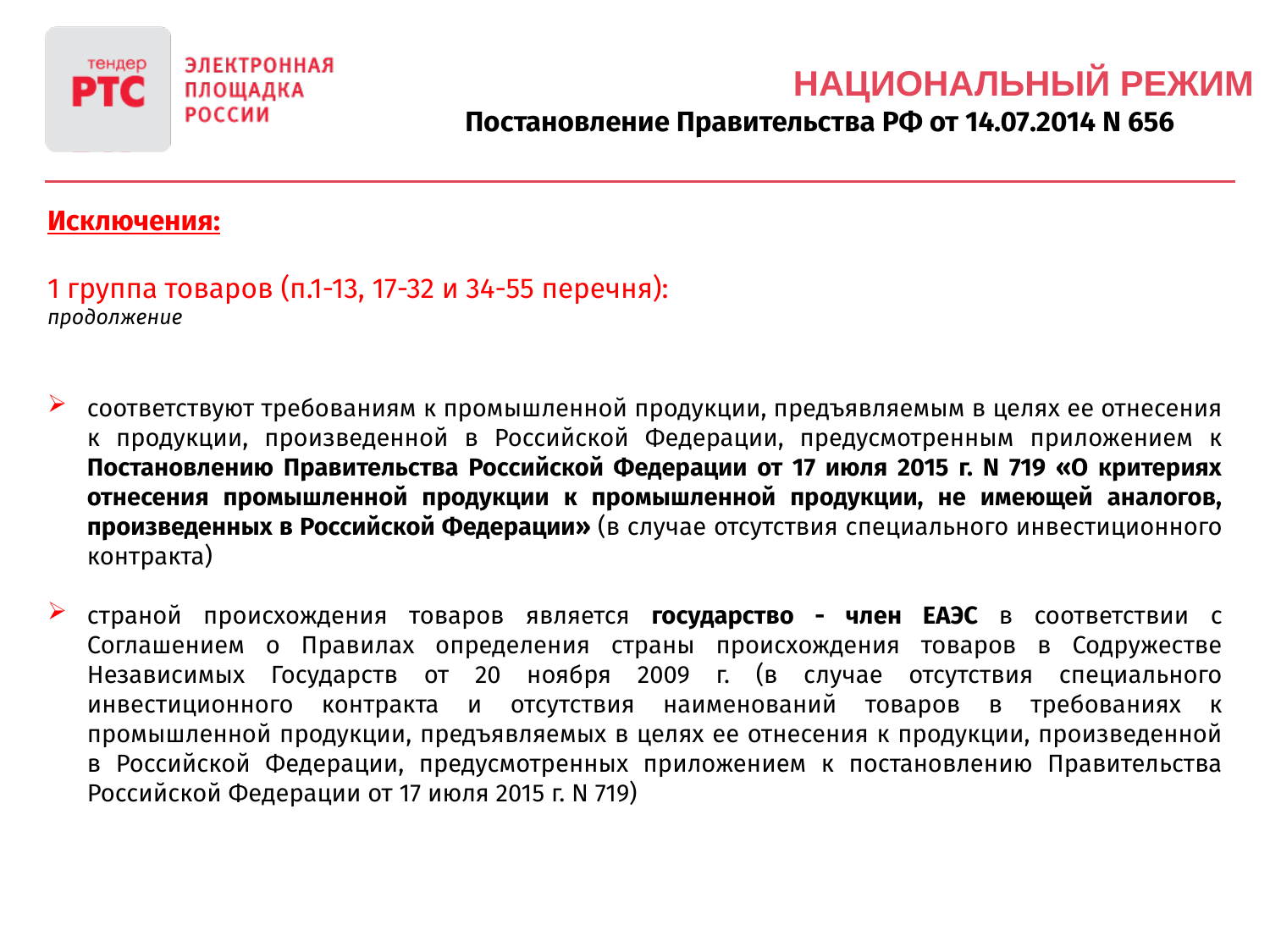

Национальный режим
              Постановление Правительства РФ от 14.07.2014 N 656

Исключения:

1 группа товаров (п.1-13, 17-32 и 34-55 перечня):
продолжение

соответствуют требованиям к промышленной продукции, предъявляемым в целях ее отнесения к продукции, произведенной в Российской Федерации, предусмотренным приложением к Постановлению Правительства Российской Федерации от 17 июля 2015 г. N 719 «О критериях отнесения промышленной продукции к промышленной продукции, не имеющей аналогов, произведенных в Российской Федерации» (в случае отсутствия специального инвестиционного контракта)

страной происхождения товаров является государство - член ЕАЭС в соответствии с Соглашением о Правилах определения страны происхождения товаров в Содружестве Независимых Государств от 20 ноября 2009 г. (в случае отсутствия специального инвестиционного контракта и отсутствия наименований товаров в требованиях к промышленной продукции, предъявляемых в целях ее отнесения к продукции, произведенной в Российской Федерации, предусмотренных приложением к постановлению Правительства Российской Федерации от 17 июля 2015 г. N 719)